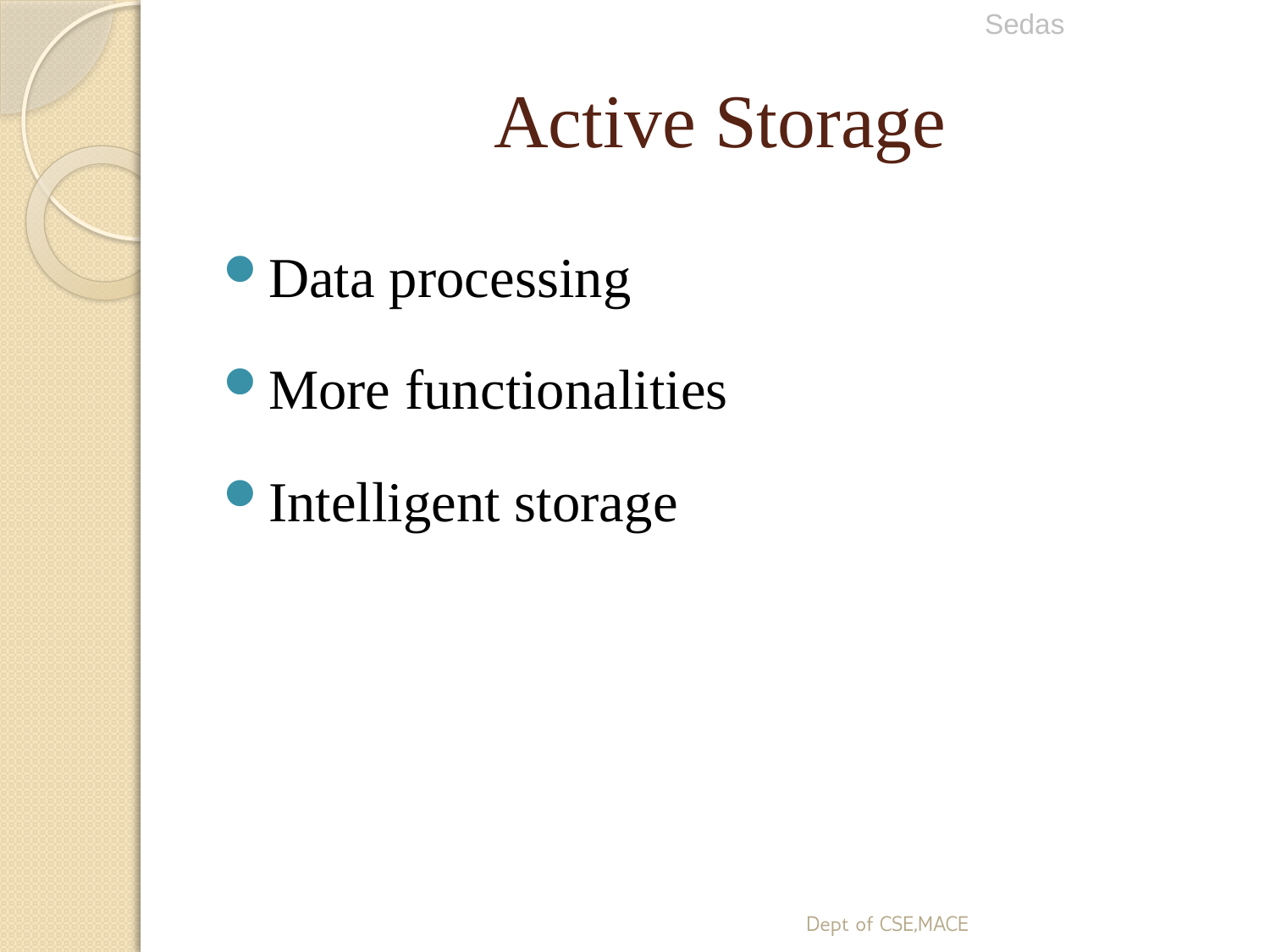

Sedas

# Active Storage
Data processing
More functionalities
Intelligent storage
Dept of CSE,MACE